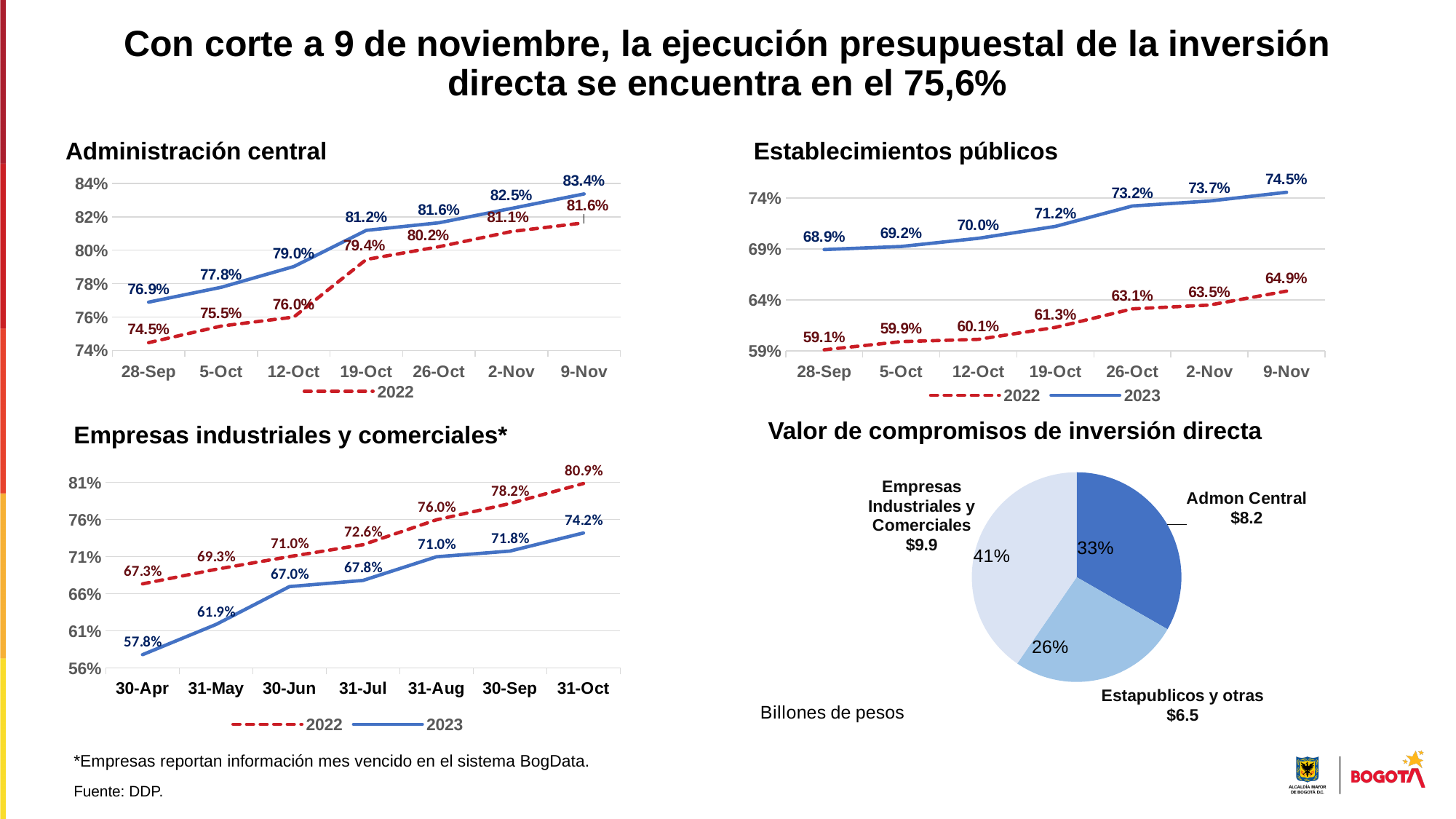

Con corte a 9 de noviembre, la ejecución presupuestal de la inversión directa se encuentra en el 75,6%
Contenido
Establecimientos públicos
Administración central

### Chart

| Category | 2022 | 2023 |
|---|---|---|
| 45197 | 0.7447230248988796 | 0.768918856102849 |
| 45204 | 0.7546245075499779 | 0.7778174978288224 |
| 45211 | 0.760011764169734 | 0.7902260074453702 |
| 45218 | 0.794476574505095 | 0.8118784489962878 |
| 45225 | 0.8020787018323597 | 0.81640289567425 |
| 45232 | 0.8111802570050987 | 0.8249839757663799 |
| 45239 | 0.8163777118158995 | 0.8336268023652549 |

### Chart

| Category | 2022 | 2023 |
|---|---|---|
| 45197 | 0.5911667330650884 | 0.6893296285790468 |
| 45204 | 0.5991476581967424 | 0.6923712370923116 |
| 45211 | 0.6013938878727584 | 0.700387971569671 |
| 45218 | 0.6130986436067821 | 0.7120617438150542 |
| 45225 | 0.6312598393111363 | 0.7320563987871879 |
| 45232 | 0.6349370560962255 | 0.7368809963329199 |
| 45239 | 0.6486205122173684 | 0.7454812854137365 |
Valor de compromisos de inversión directa
Empresas industriales y comerciales*

### Chart

| Category |  |
|---|---|
| Admon Central | 8176695359274.0 |
| Estapublicos y otras | 6459814062171.0 |
| Empresas Industriales y Comerciales | 9925444095859.0 |

### Chart

| Category | 2022 | 2023 |
|---|---|---|
| 44681 | 0.673248951601828 | 0.5777454287491411 |
| 44712 | 0.6929062068503935 | 0.6185285781031563 |
| 44742 | 0.7100349456804789 | 0.6696187543227419 |
| 44773 | 0.7260614839093062 | 0.6779126812100121 |
| 44804 | 0.7596395568036409 | 0.7097921528946592 |
| 44834 | 0.7815782430565372 | 0.7175028708378156 |
| 44865 | 0.8085302936016049 | 0.7418916265240695 |
*Empresas reportan información mes vencido en el sistema BogData.
Fuente: DDP.